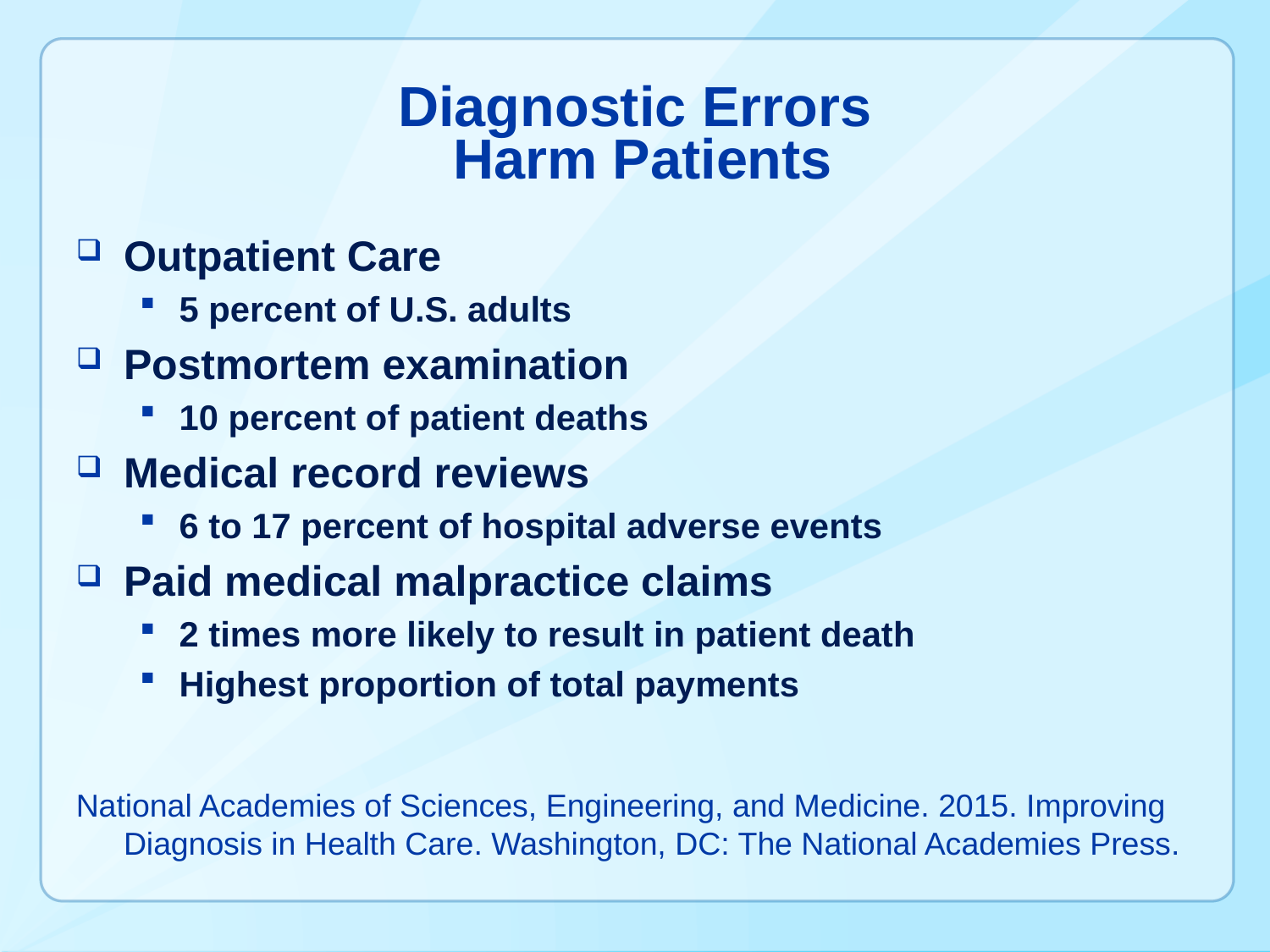

# Diagnostic Errors Harm Patients
Outpatient Care
5 percent of U.S. adults
Postmortem examination
10 percent of patient deaths
Medical record reviews
6 to 17 percent of hospital adverse events
Paid medical malpractice claims
2 times more likely to result in patient death
Highest proportion of total payments

National Academies of Sciences, Engineering, and Medicine. 2015. Improving Diagnosis in Health Care. Washington, DC: The National Academies Press.